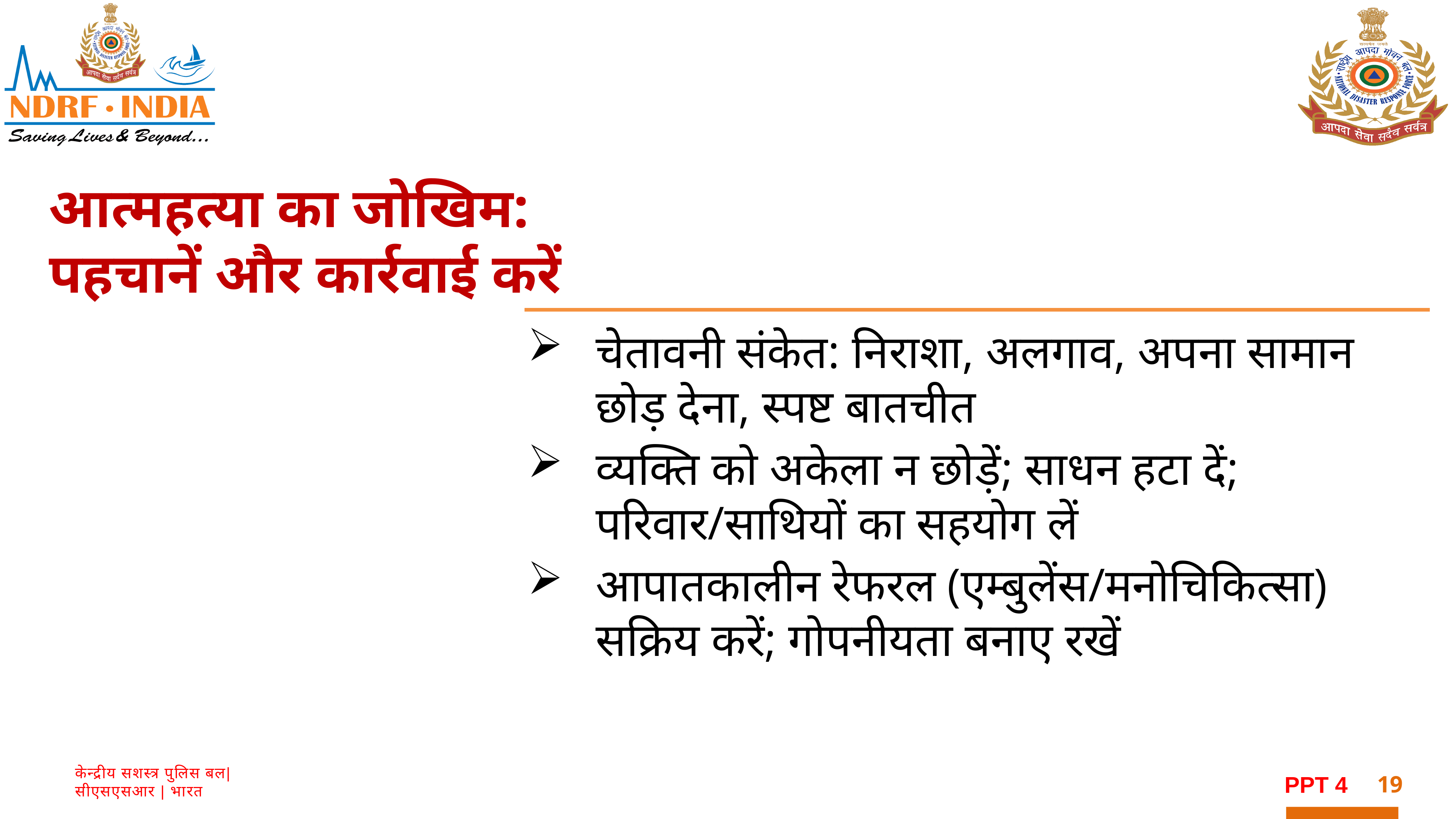

आत्महत्या का जोखिम: पहचानें और कार्रवाई करें
चेतावनी संकेत: निराशा, अलगाव, अपना सामान छोड़ देना, स्पष्ट बातचीत
व्यक्ति को अकेला न छोड़ें; साधन हटा दें; परिवार/साथियों का सहयोग लें
आपातकालीन रेफरल (एम्बुलेंस/मनोचिकित्सा) सक्रिय करें; गोपनीयता बनाए रखें
19